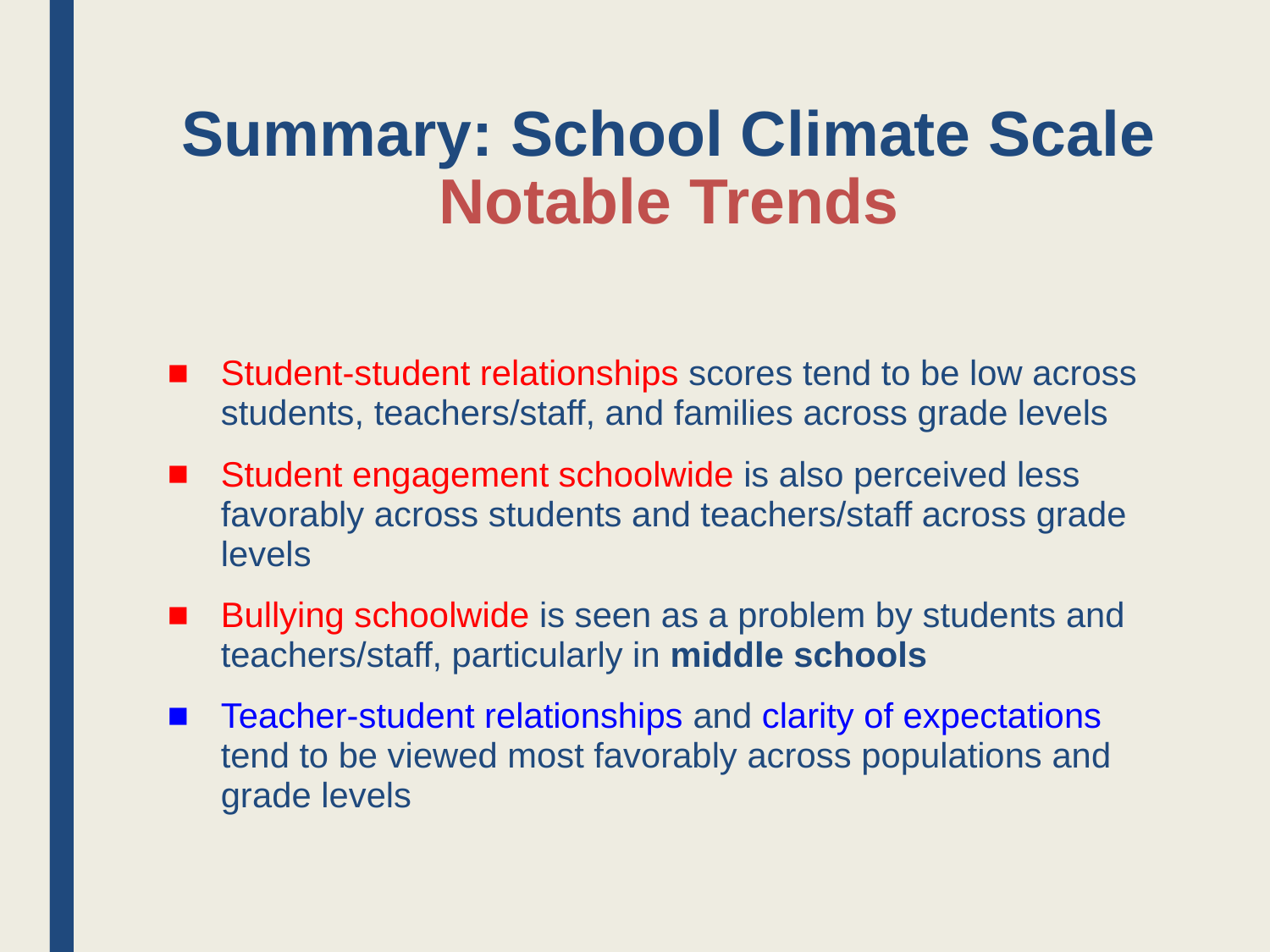

# Summary: School Climate Scale Notable Trends
Student-student relationships scores tend to be low across students, teachers/staff, and families across grade levels
Student engagement schoolwide is also perceived less favorably across students and teachers/staff across grade levels
Bullying schoolwide is seen as a problem by students and teachers/staff, particularly in middle schools
Teacher-student relationships and clarity of expectations tend to be viewed most favorably across populations and grade levels